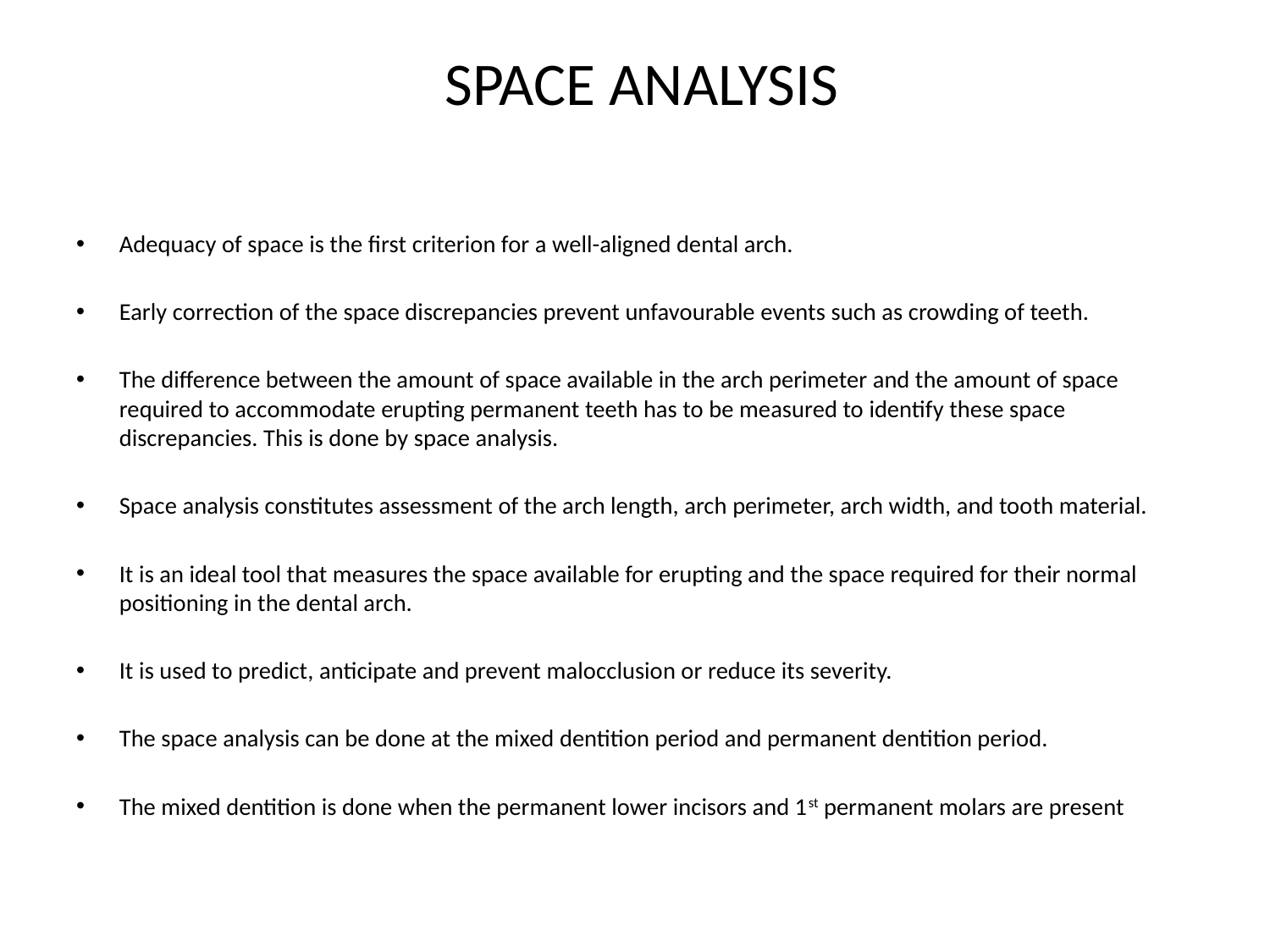

# SPACE ANALYSIS
Adequacy of space is the first criterion for a well-aligned dental arch.

Early correction of the space discrepancies prevent unfavourable events such as crowding of teeth.

The difference between the amount of space available in the arch perimeter and the amount of space required to accommodate erupting permanent teeth has to be measured to identify these space discrepancies. This is done by space analysis.

Space analysis constitutes assessment of the arch length, arch perimeter, arch width, and tooth material.

It is an ideal tool that measures the space available for erupting and the space required for their normal positioning in the dental arch.

It is used to predict, anticipate and prevent malocclusion or reduce its severity.

The space analysis can be done at the mixed dentition period and permanent dentition period.

The mixed dentition is done when the permanent lower incisors and 1st permanent molars are present